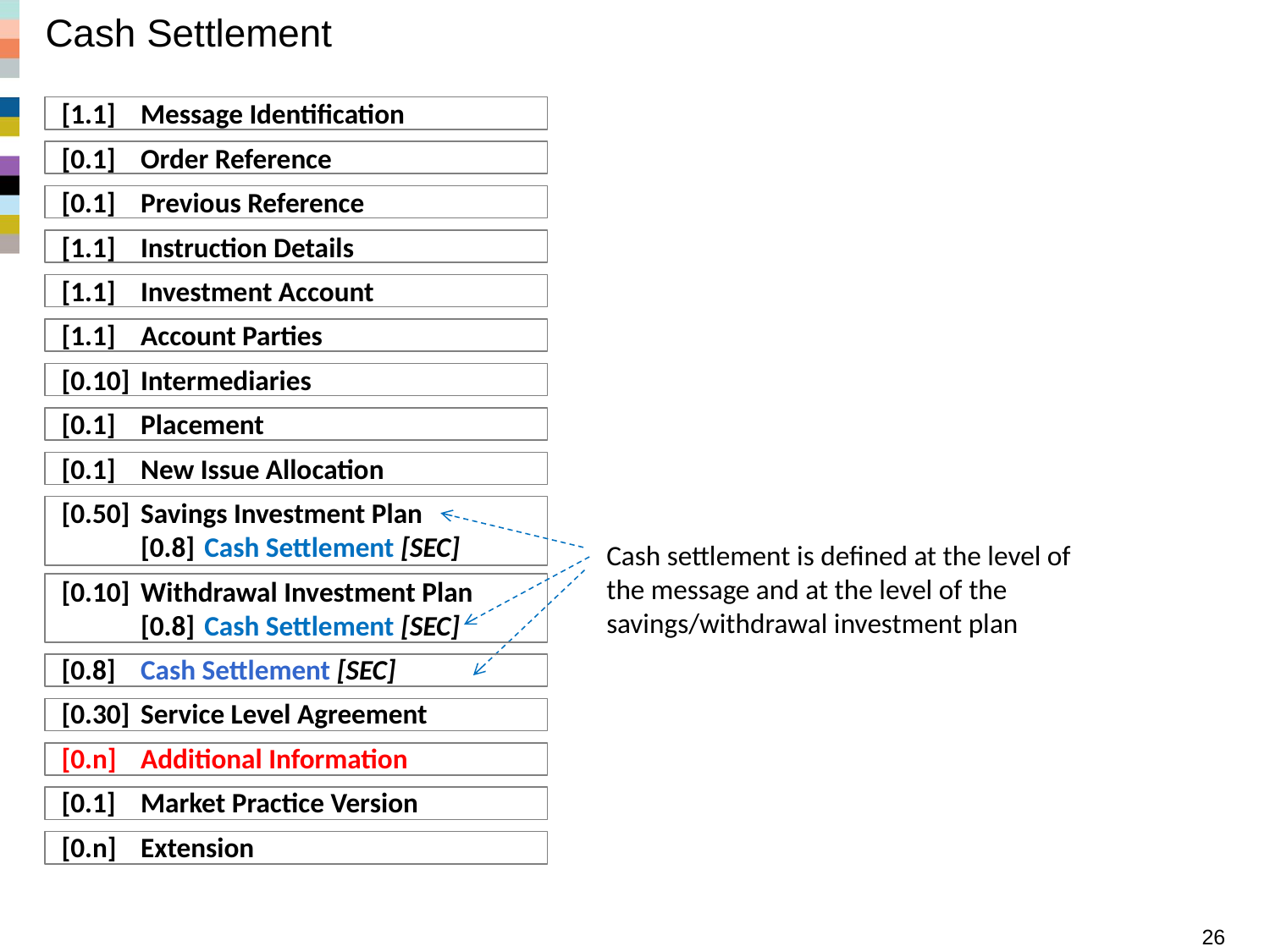

# Cash Settlement
[1.1]	Message Identification
[0.1]	Order Reference
[0.1]	Previous Reference
[1.1]	Instruction Details
[1.1]	Investment Account
[1.1]	Account Parties
[0.10]	Intermediaries
[0.1]	Placement
[0.1]	New Issue Allocation
[0.50]	Savings Investment Plan
	[0.8]	Cash Settlement [SEC]
[0.10]	Withdrawal Investment Plan
	[0.8]	Cash Settlement [SEC]
[0.8]	Cash Settlement [SEC]
[0.30]	Service Level Agreement
[0.n]	Additional Information
[0.1]	Market Practice Version
[0.n]	Extension

Cash settlement is defined at the level of the message and at the level of the savings/withdrawal investment plan

Funds SR 2016 - Summary acmt messages
26